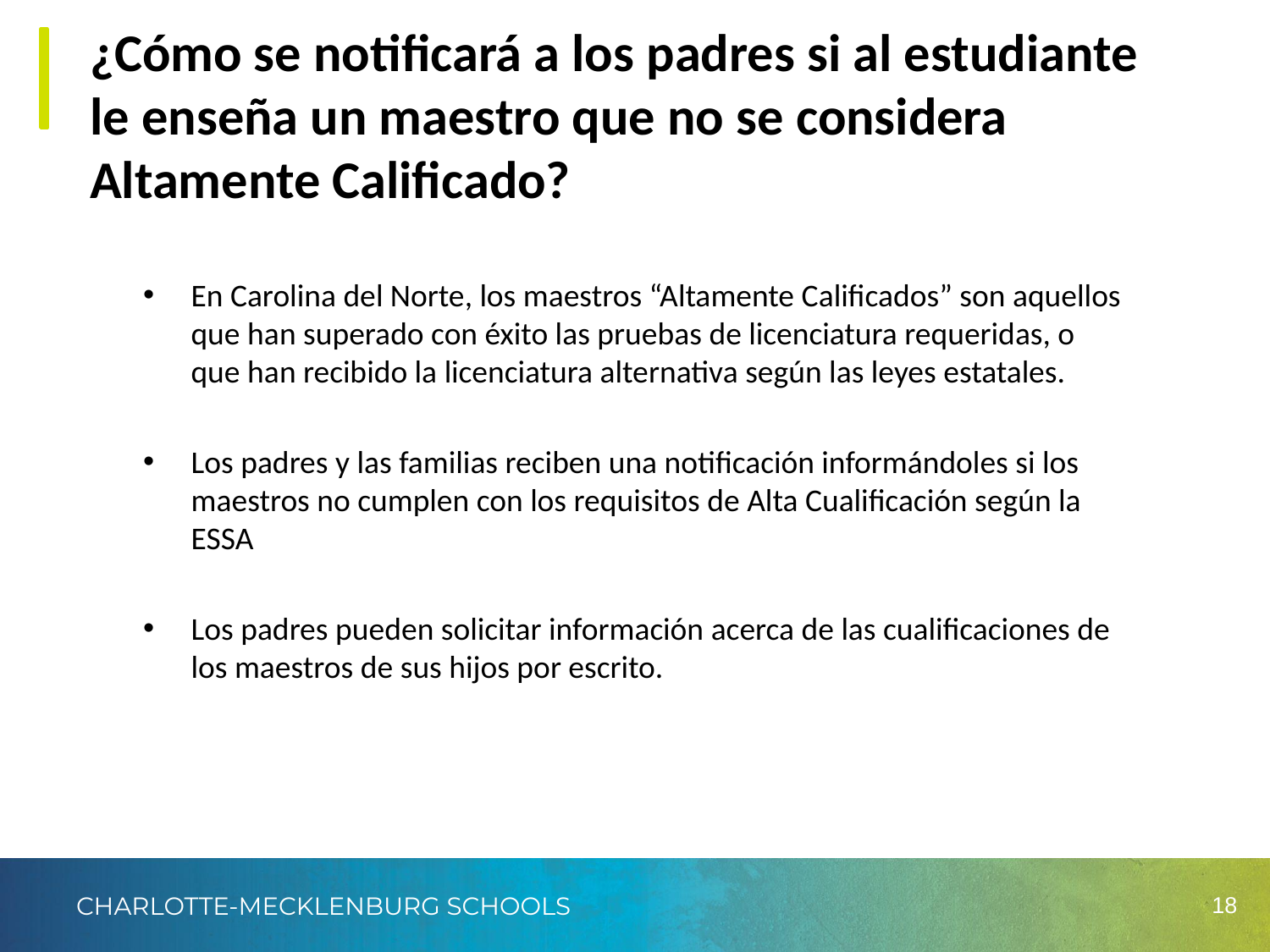

# ¿Cómo se notificará a los padres si al estudiante le enseña un maestro que no se considera Altamente Calificado?
En Carolina del Norte, los maestros “Altamente Calificados” son aquellos que han superado con éxito las pruebas de licenciatura requeridas, o que han recibido la licenciatura alternativa según las leyes estatales.

Los padres y las familias reciben una notificación informándoles si los maestros no cumplen con los requisitos de Alta Cualificación según la ESSA

Los padres pueden solicitar información acerca de las cualificaciones de los maestros de sus hijos por escrito.
18